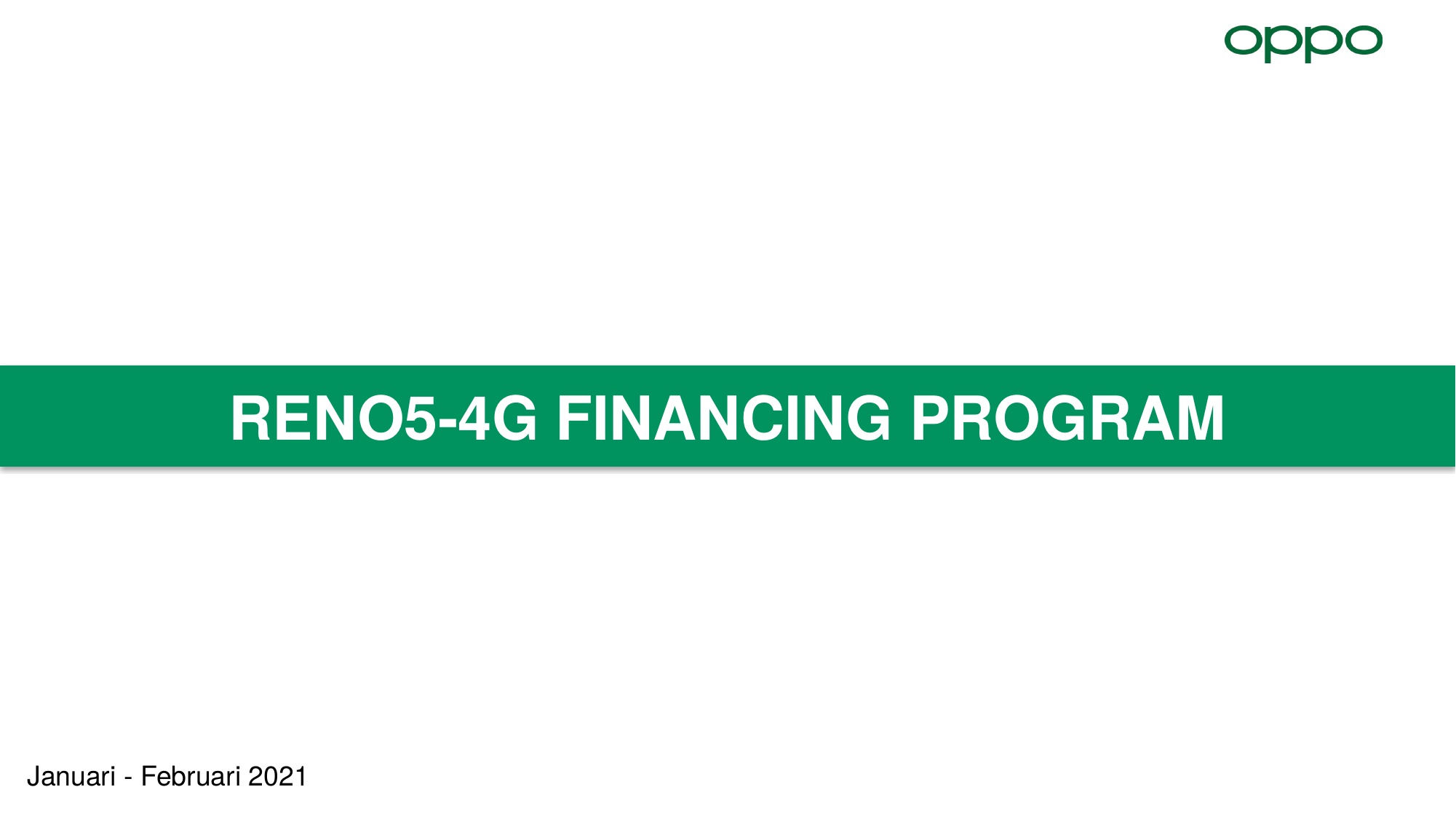

RENO5-4G FINANCING PROGRAM
Januari - Februari 2021